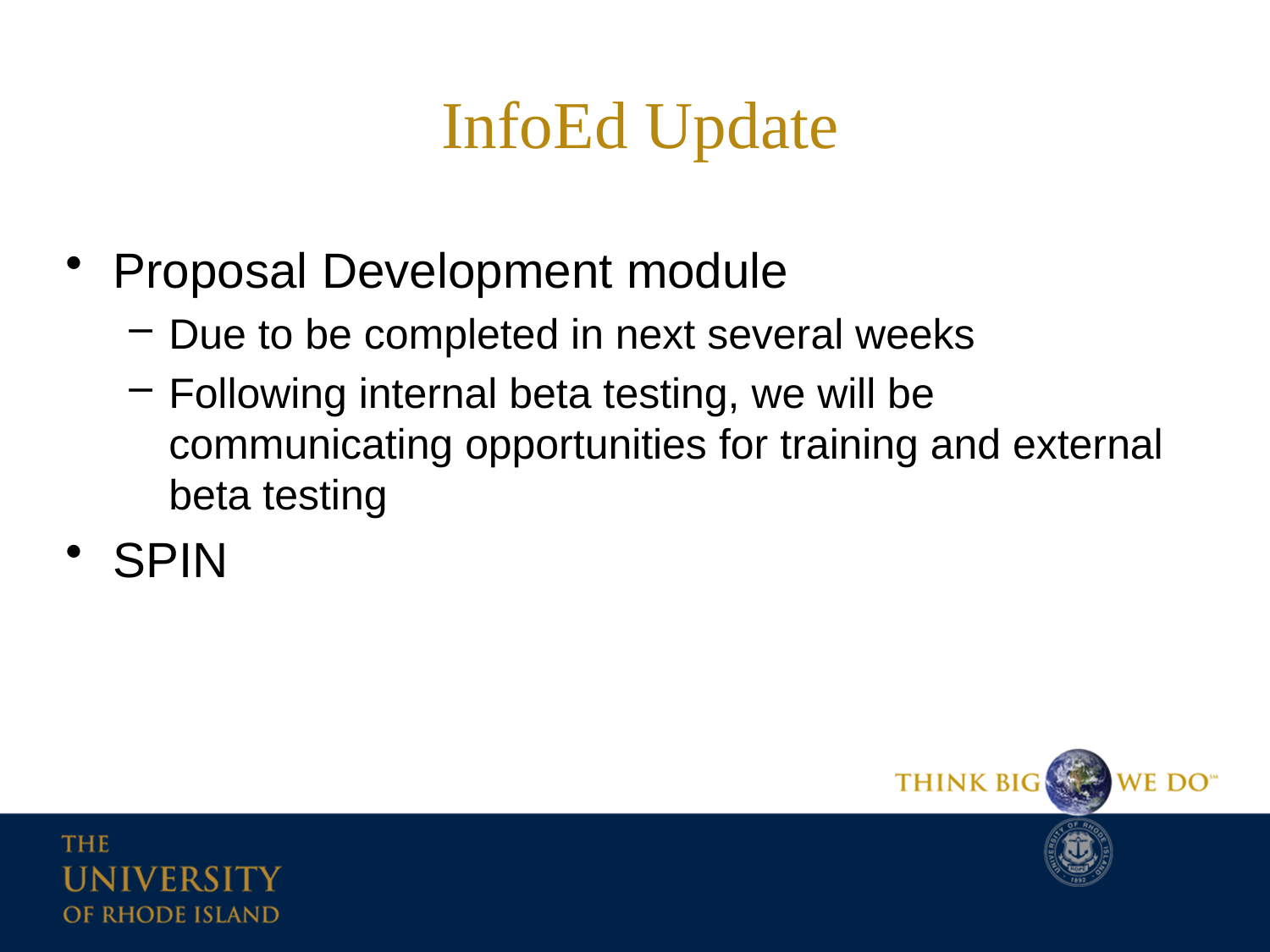

# InfoEd Update
Proposal Development module
Due to be completed in next several weeks
Following internal beta testing, we will be communicating opportunities for training and external beta testing
SPIN